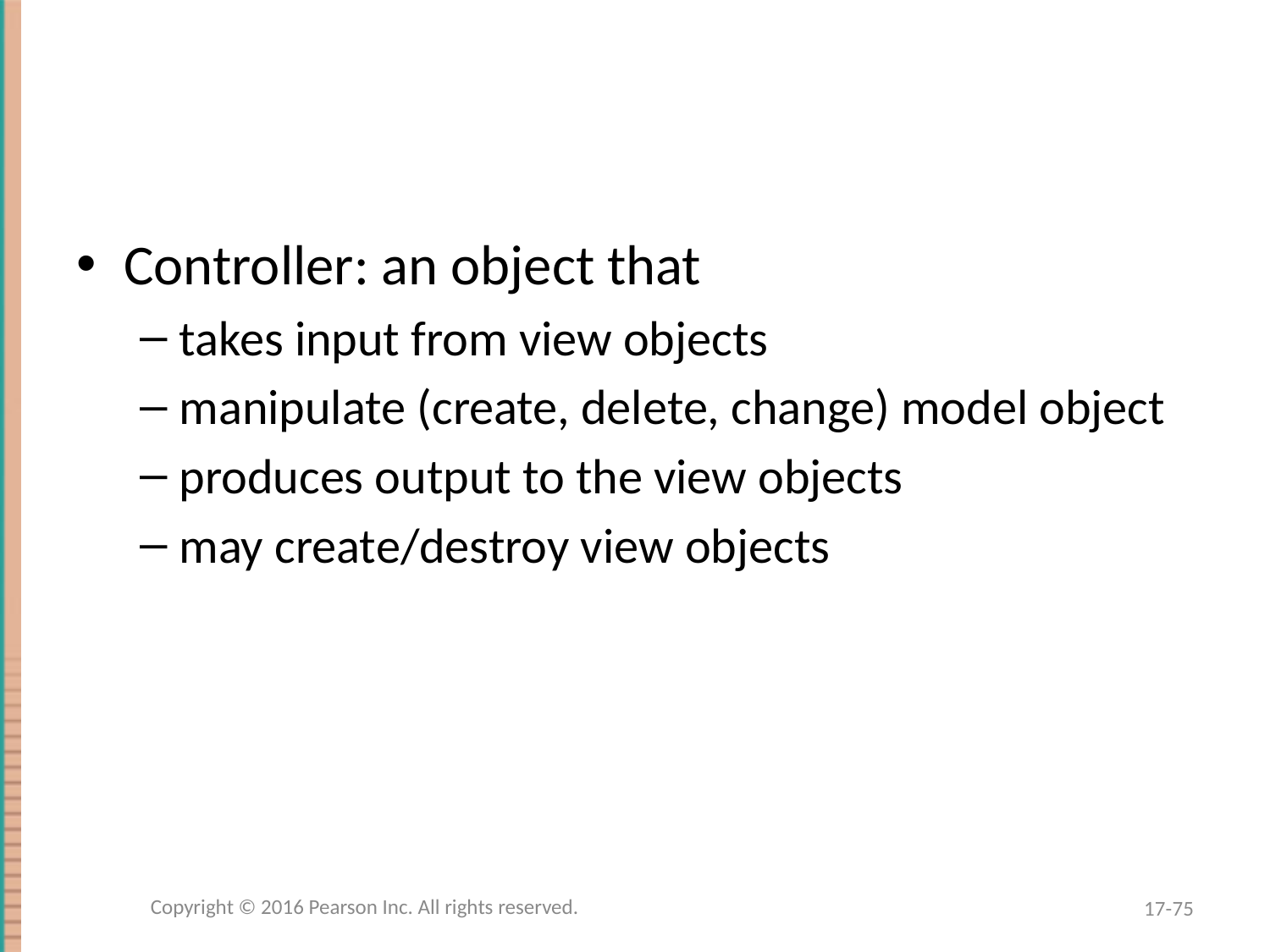

#
Controller: an object that
takes input from view objects
manipulate (create, delete, change) model object
produces output to the view objects
may create/destroy view objects
Copyright © 2016 Pearson Inc. All rights reserved.
17-75